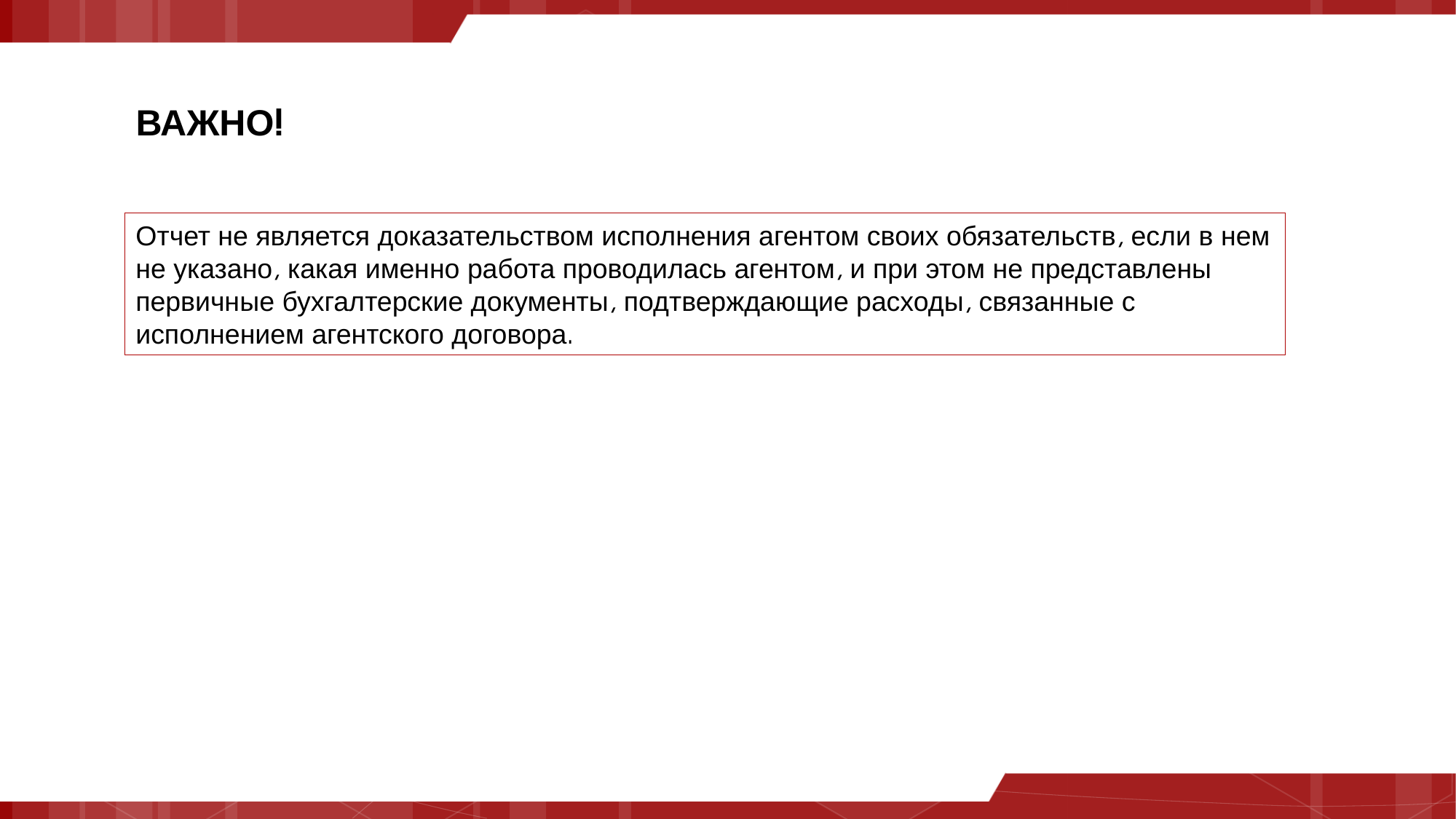

ВАЖНО!
Отчет не является доказательством исполнения агентом своих обязательств, если в нем не указано, какая именно работа проводилась агентом, и при этом не представлены первичные бухгалтерские документы, подтверждающие расходы, связанные с исполнением агентского договора.